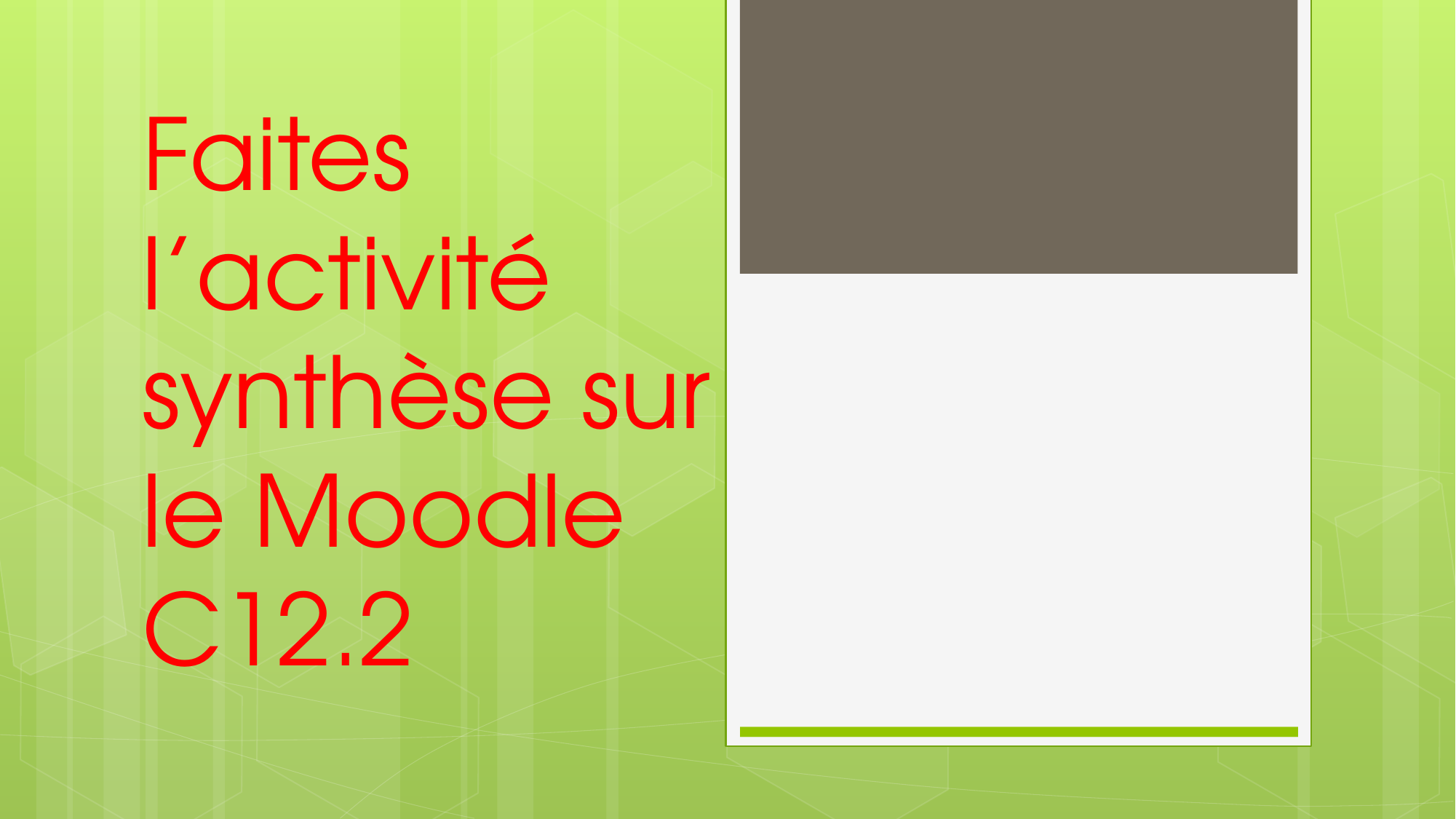

# Faites l’activité synthèse sur le Moodle C12.2